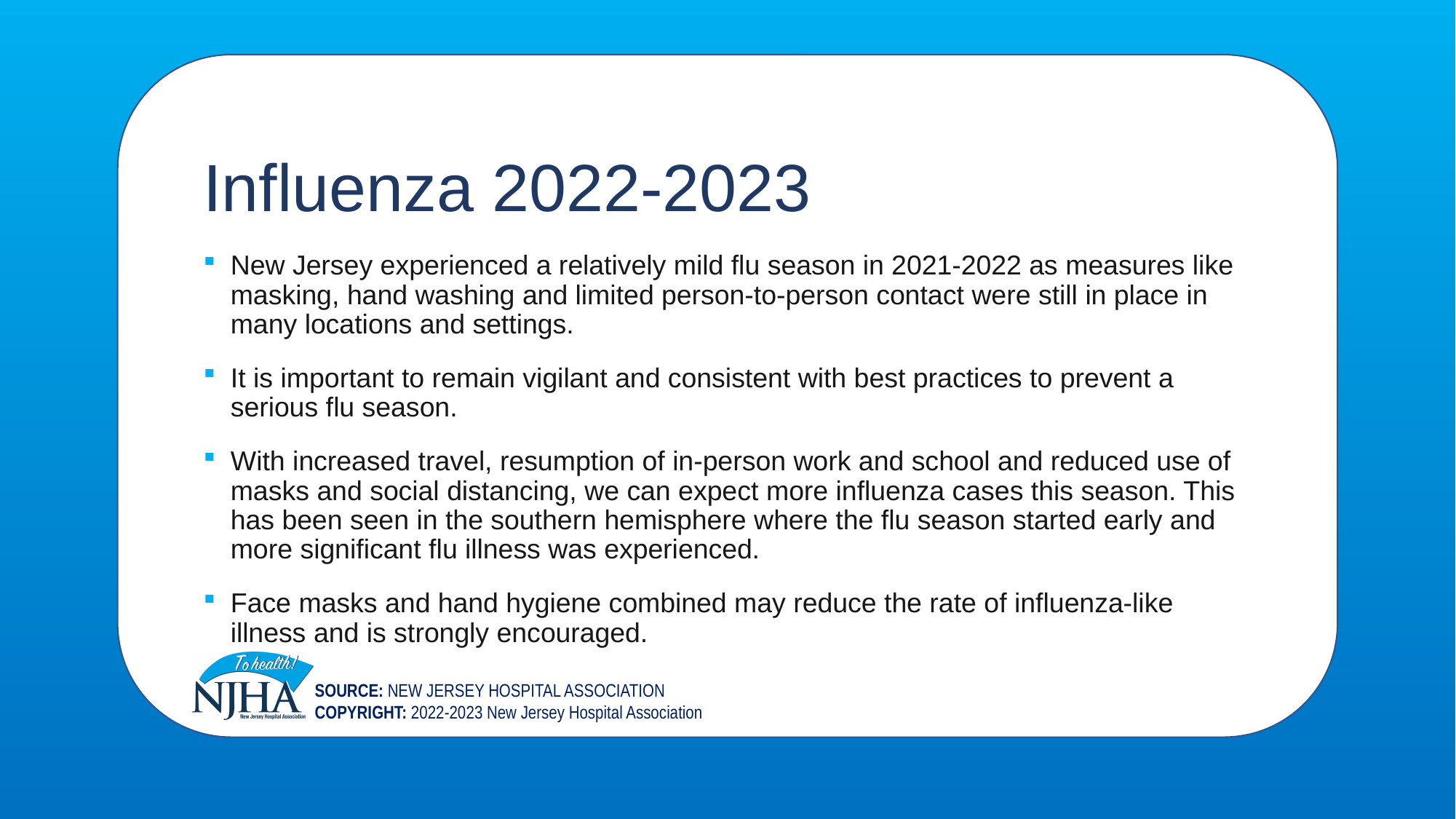

Influenza 2022-2023
New Jersey experienced a relatively mild flu season in 2021-2022 as measures like masking, hand washing and limited person-to-person contact were still in place in many locations and settings.
It is important to remain vigilant and consistent with best practices to prevent a serious flu season.
With increased travel, resumption of in-person work and school and reduced use of masks and social distancing, we can expect more influenza cases this season. This has been seen in the southern hemisphere where the flu season started early and more significant flu illness was experienced.
Face masks and hand hygiene combined may reduce the rate of influenza-like illness and is strongly encouraged.